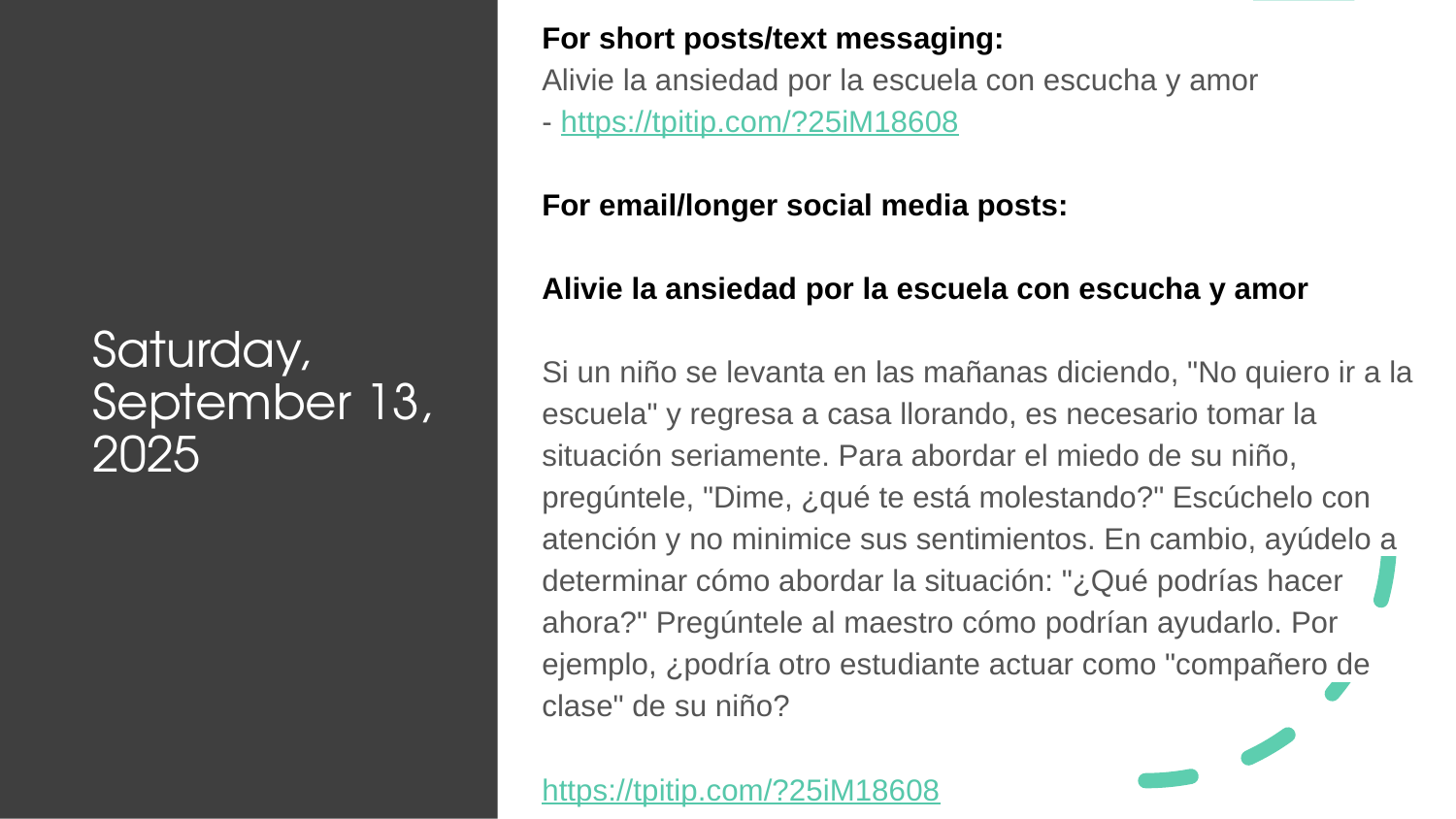

For short posts/text messaging:
Alivie la ansiedad por la escuela con escucha y amor
- https://tpitip.com/?25iM18608

For email/longer social media posts:

Alivie la ansiedad por la escuela con escucha y amor

Si un niño se levanta en las mañanas diciendo, "No quiero ir a la escuela" y regresa a casa llorando, es necesario tomar la situación seriamente. Para abordar el miedo de su niño, pregúntele, "Dime, ¿qué te está molestando?" Escúchelo con atención y no minimice sus sentimientos. En cambio, ayúdelo a determinar cómo abordar la situación: "¿Qué podrías hacer ahora?" Pregúntele al maestro cómo podrían ayudarlo. Por ejemplo, ¿podría otro estudiante actuar como "compañero de clase" de su niño?

https://tpitip.com/?25iM18608

# Saturday, September 13, 2025